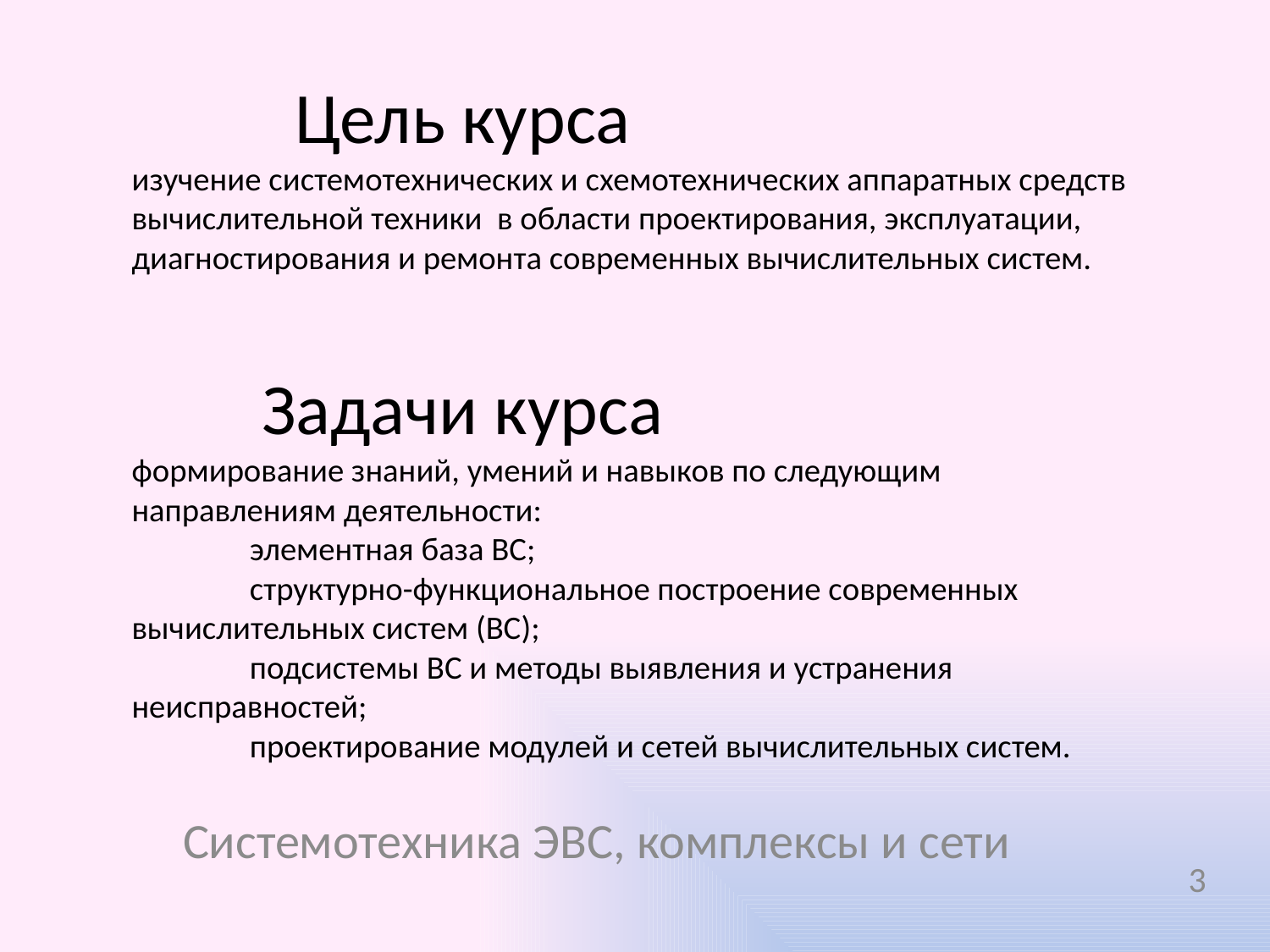

# Цель курса изучение системотехнических и схемотехнических аппаратных средств вычислительной техники  в области проектирования, эксплуатации, диагностирования и ремонта современных вычислительных систем. Задачи курса формирование знаний, умений и навыков по следующим направлениям деятельности: элементная база ВС; структурно-функциональное построение современных вычислительных систем (ВС); подсистемы ВC и методы выявления и устранения неисправностей; проектирование модулей и сетей вычислительных систем.
Системотехника ЭВС, комплексы и сети
3